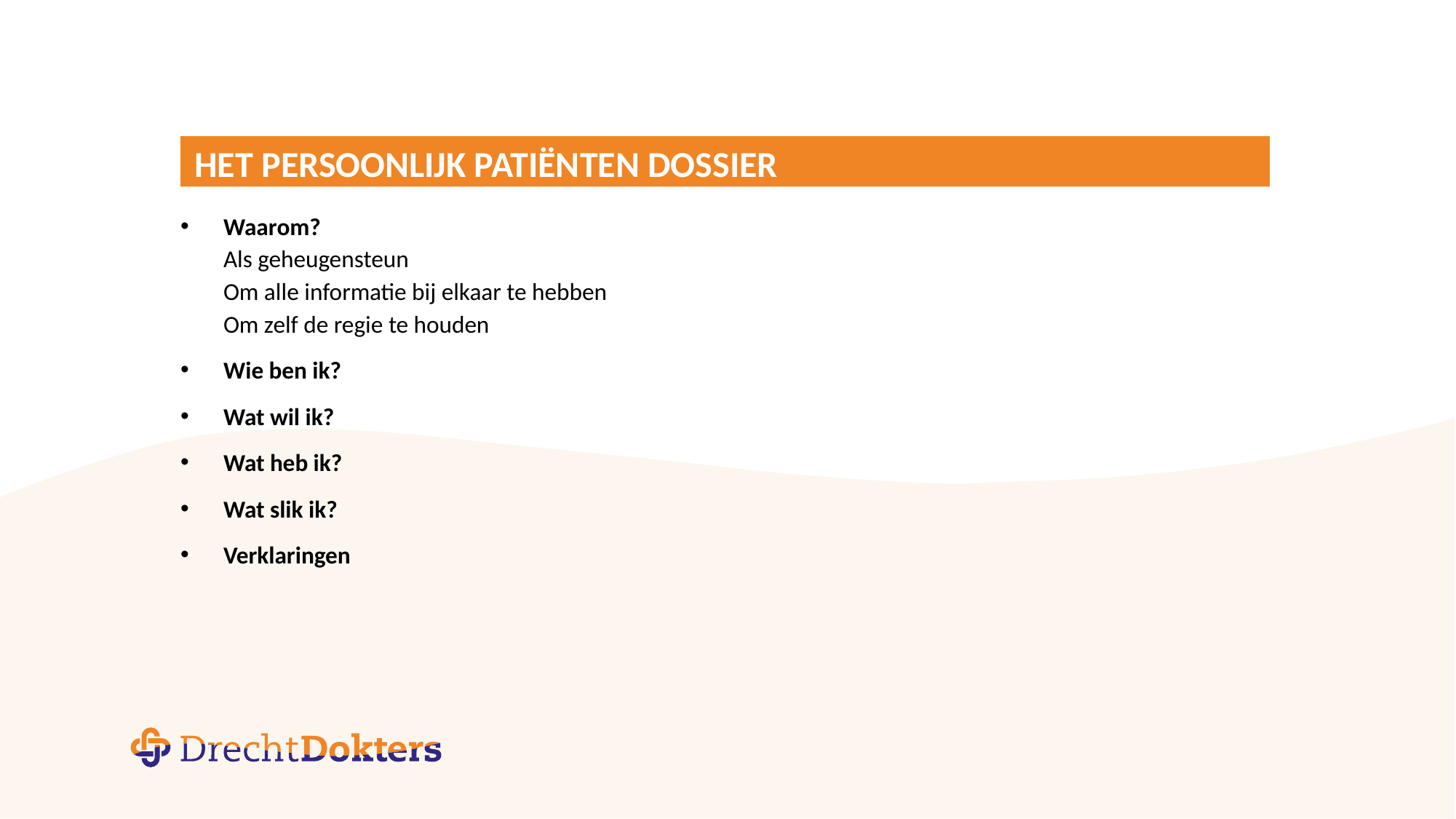

# Het Persoonlijk Patiënten Dossier

Waarom?
Als geheugensteun
Om alle informatie bij elkaar te hebben
Om zelf de regie te houden
Wie ben ik?
Wat wil ik?
Wat heb ik?
Wat slik ik?
Verklaringen